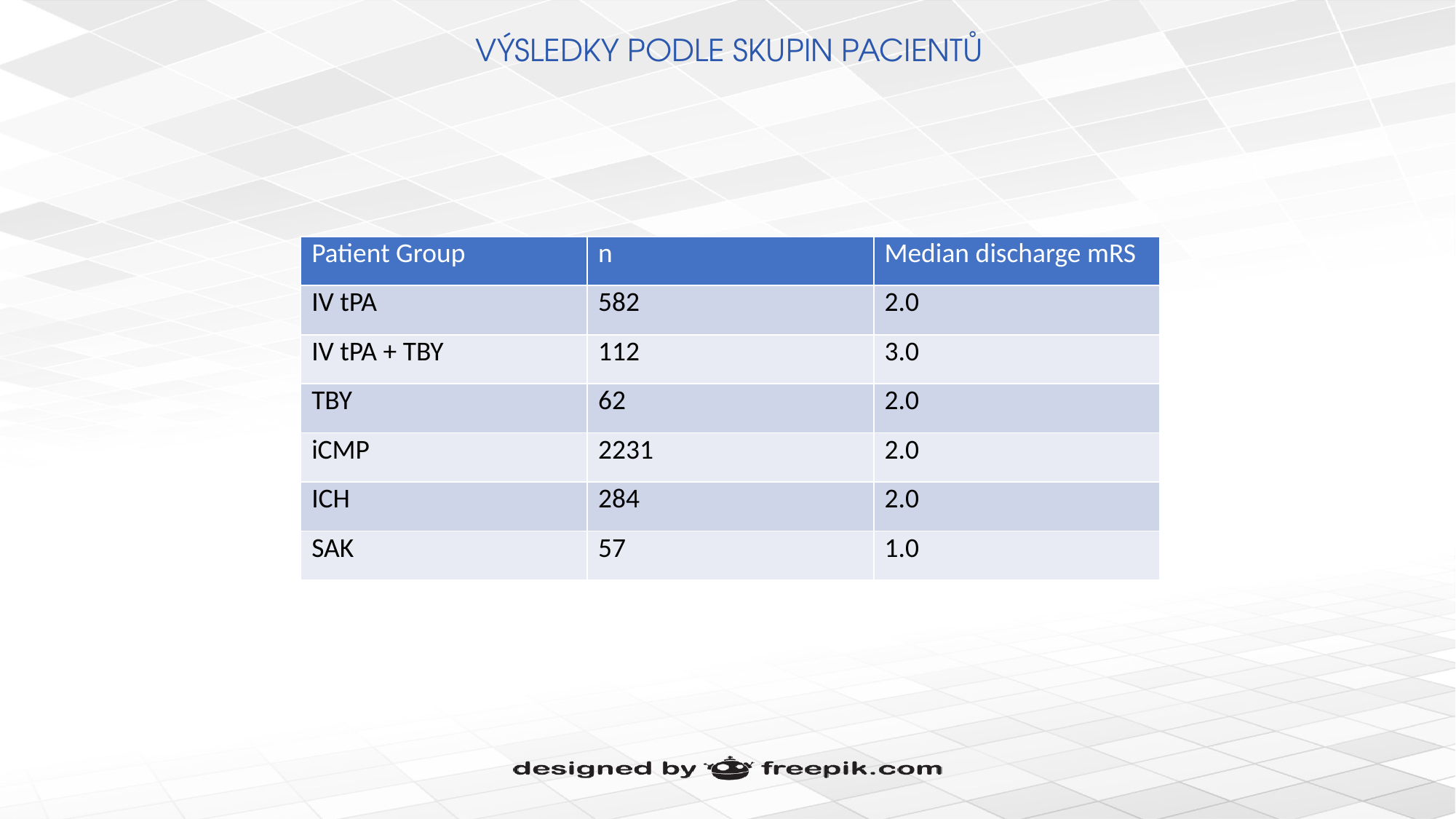

# VÝSLEDKY PODLE SKUPIN PACIENTŮ
| Patient Group | n | Median discharge mRS |
| --- | --- | --- |
| IV tPA | 582 | 2.0 |
| IV tPA + TBY | 112 | 3.0 |
| TBY | 62 | 2.0 |
| iCMP | 2231 | 2.0 |
| ICH | 284 | 2.0 |
| SAK | 57 | 1.0 |